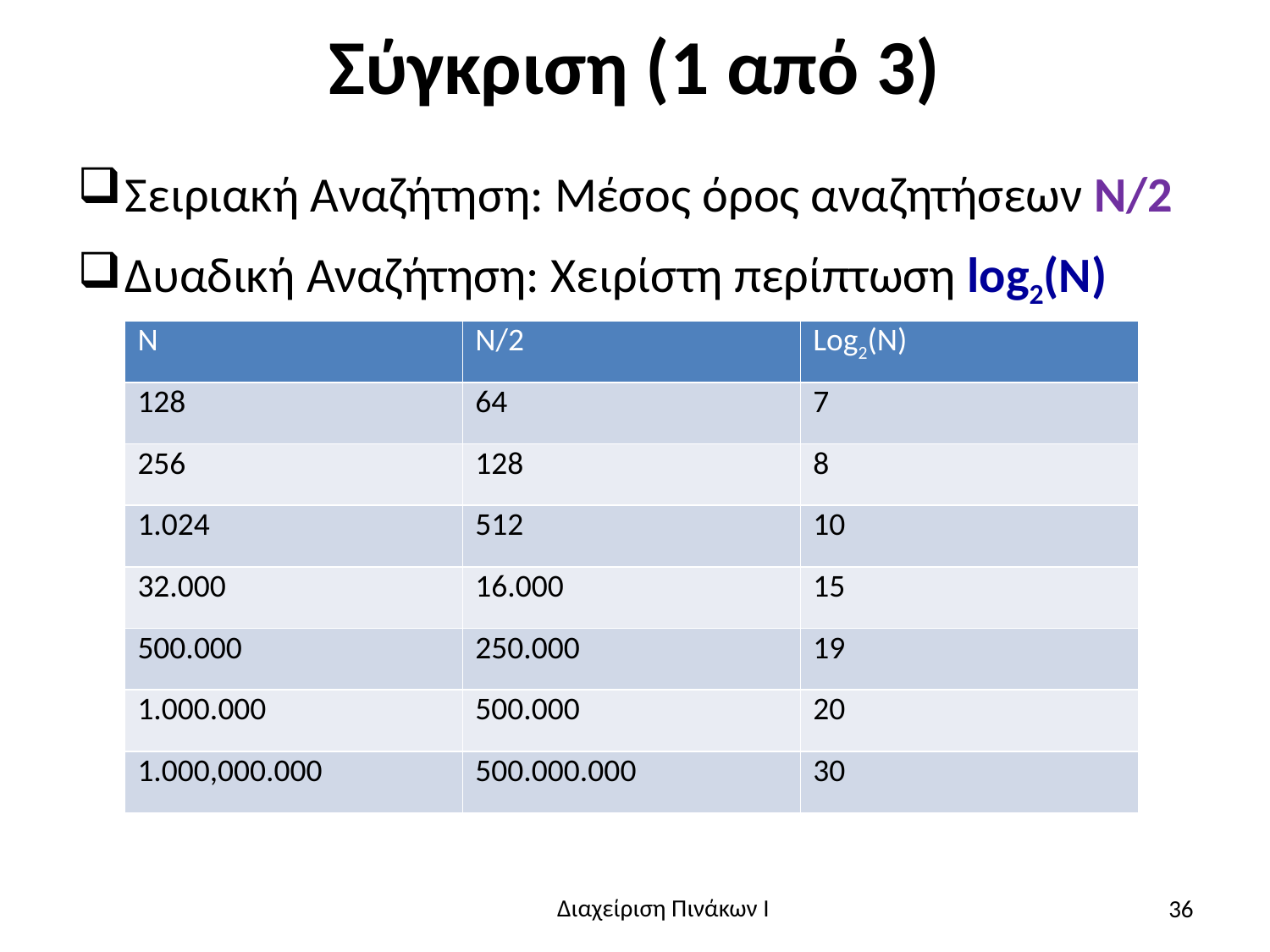

# Σύγκριση (1 από 3)
Σειριακή Αναζήτηση: Μέσος όρος αναζητήσεων Ν/2
Δυαδική Αναζήτηση: Χειρίστη περίπτωση log2(N)
| N | N/2 | Log2(N) |
| --- | --- | --- |
| 128 | 64 | 7 |
| 256 | 128 | 8 |
| 1.024 | 512 | 10 |
| 32.000 | 16.000 | 15 |
| 500.000 | 250.000 | 19 |
| 1.000.000 | 500.000 | 20 |
| 1.000,000.000 | 500.000.000 | 30 |
36
Διαχείριση Πινάκων Ι